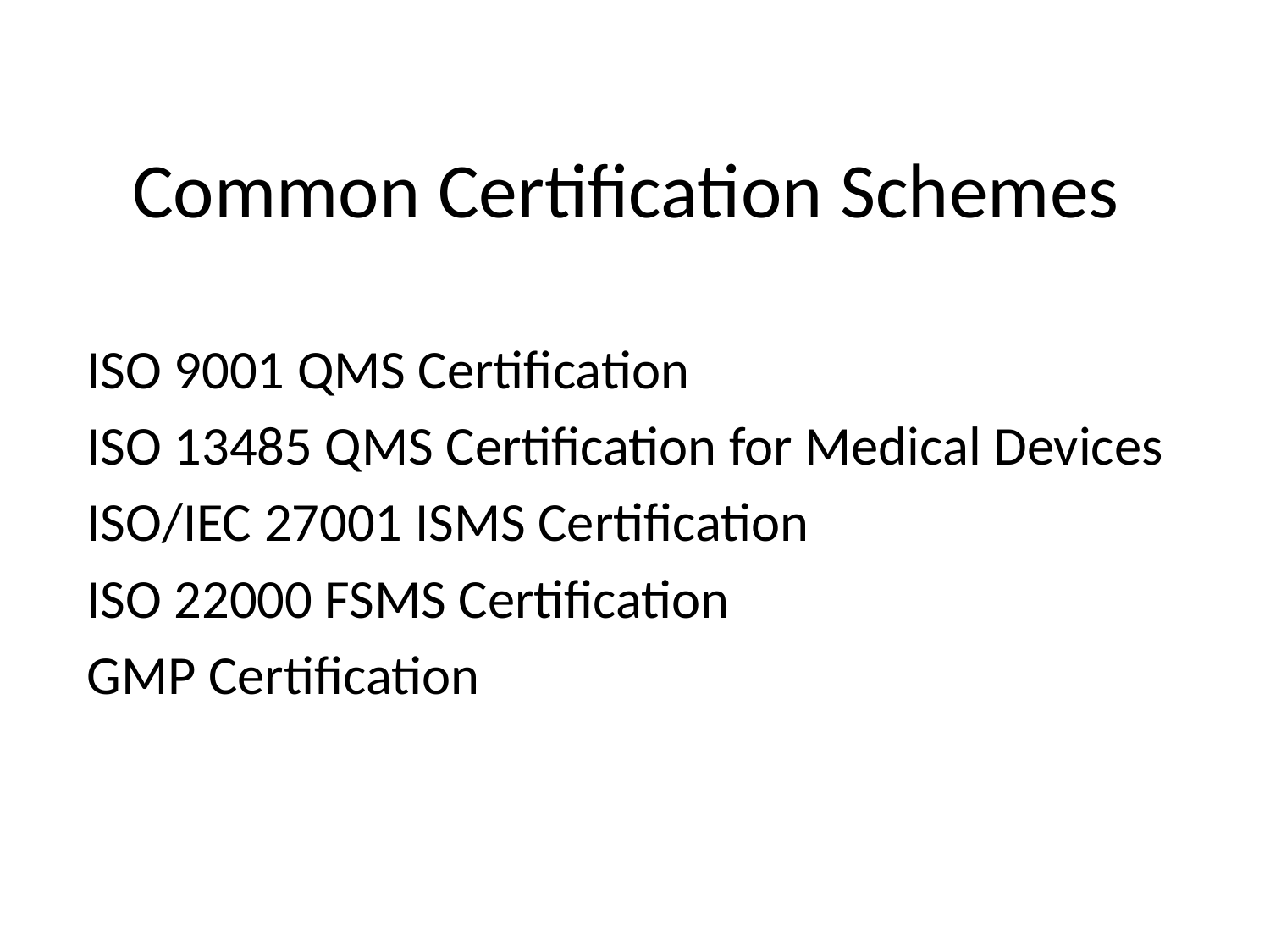

# Common Certification Schemes
ISO 9001 QMS Certification
ISO 13485 QMS Certification for Medical Devices
ISO/IEC 27001 ISMS Certification
ISO 22000 FSMS Certification
GMP Certification